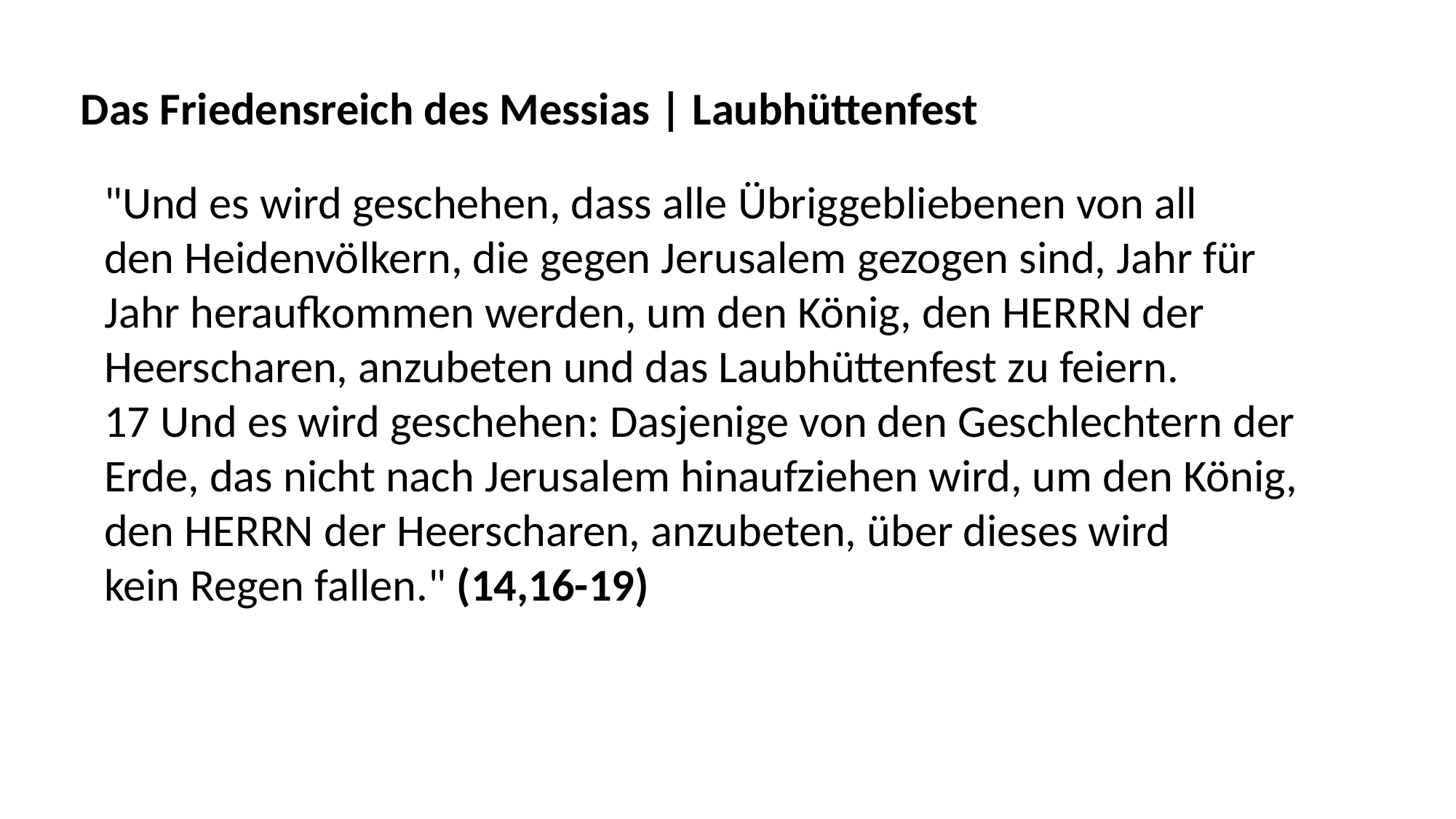

Das Friedensreich des Messias | Laubhüttenfest
"Und es wird geschehen, dass alle Übriggebliebenen von all
den Heidenvölkern, die gegen Jerusalem gezogen sind, Jahr für
Jahr heraufkommen werden, um den König, den HERRN der
Heerscharen, anzubeten und das Laubhüttenfest zu feiern.
17 Und es wird geschehen: Dasjenige von den Geschlechtern der
Erde, das nicht nach Jerusalem hinaufziehen wird, um den König,
den HERRN der Heerscharen, anzubeten, über dieses wird
kein Regen fallen." (14,16-19)